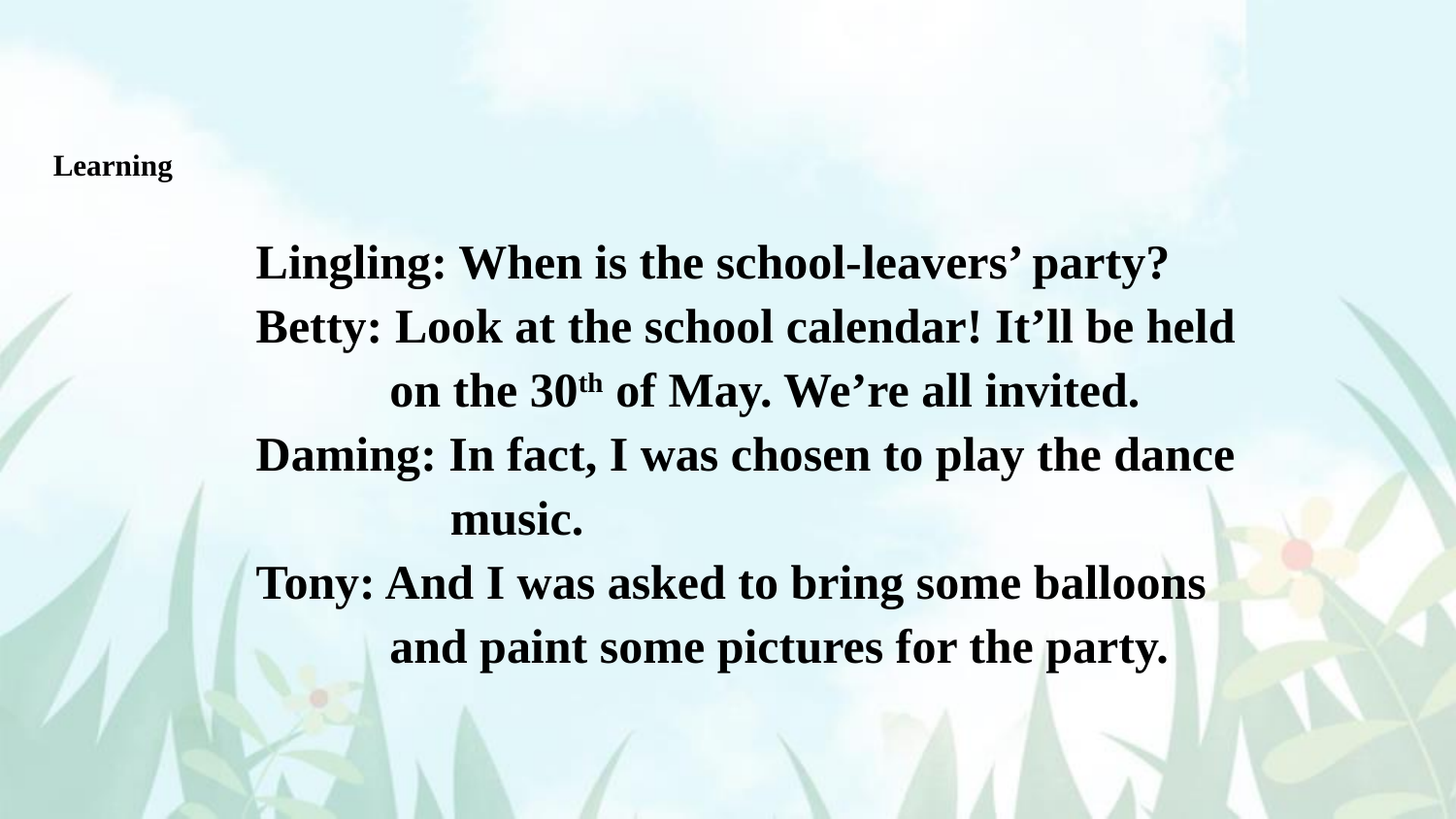

Learning
Lingling: When is the school-leavers’ party?
Betty: Look at the school calendar! It’ll be held
           on the 30th of May. We’re all invited.
Daming: In fact, I was chosen to play the dance
                music.
Tony: And I was asked to bring some balloons
           and paint some pictures for the party.